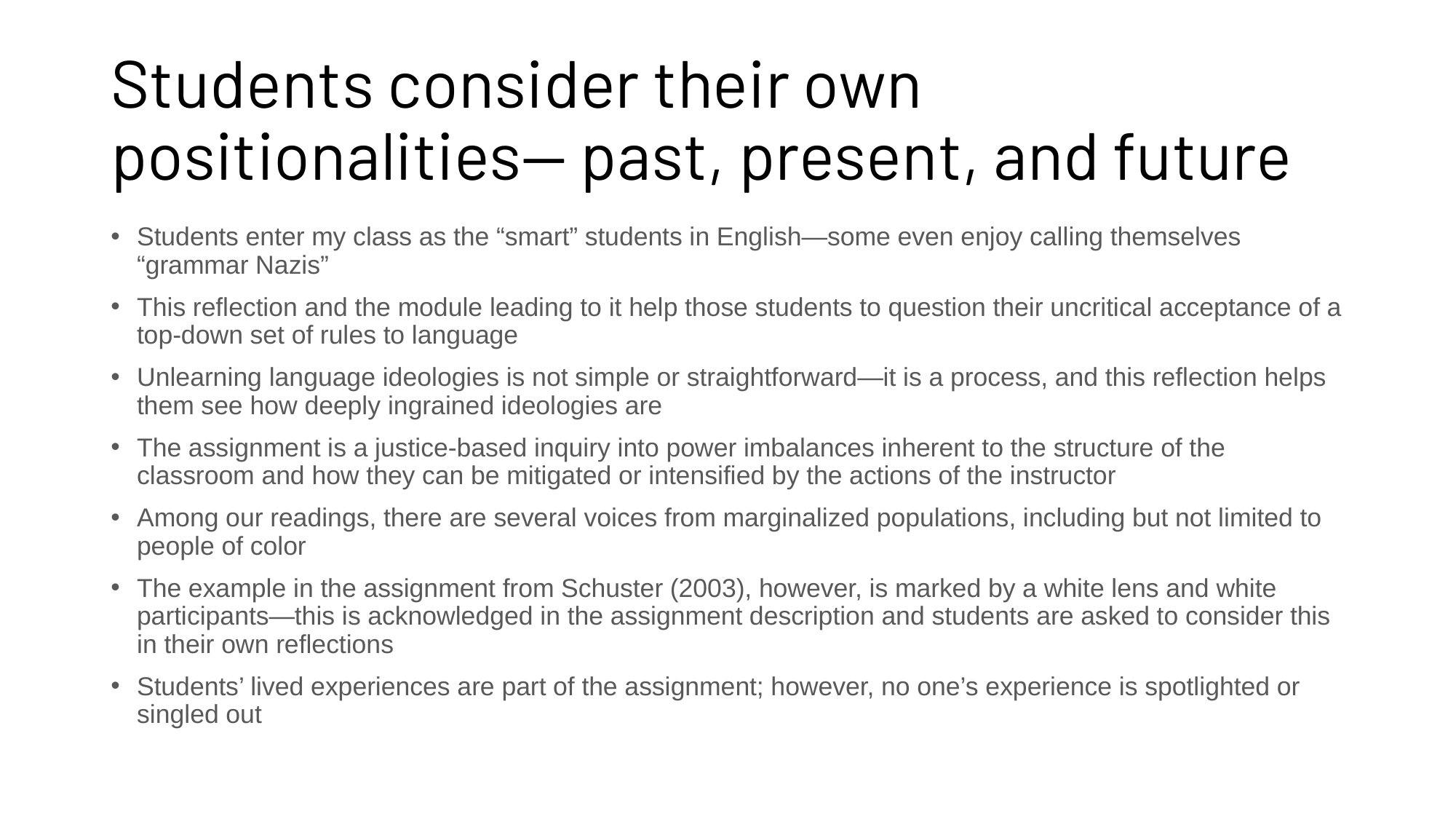

# Students consider their own positionalities— past, present, and future
Students enter my class as the “smart” students in English—some even enjoy calling themselves “grammar Nazis”
This reflection and the module leading to it help those students to question their uncritical acceptance of a top-down set of rules to language
Unlearning language ideologies is not simple or straightforward—it is a process, and this reflection helps them see how deeply ingrained ideologies are
The assignment is a justice-based inquiry into power imbalances inherent to the structure of the classroom and how they can be mitigated or intensified by the actions of the instructor
Among our readings, there are several voices from marginalized populations, including but not limited to people of color
The example in the assignment from Schuster (2003), however, is marked by a white lens and white participants—this is acknowledged in the assignment description and students are asked to consider this in their own reflections
Students’ lived experiences are part of the assignment; however, no one’s experience is spotlighted or singled out